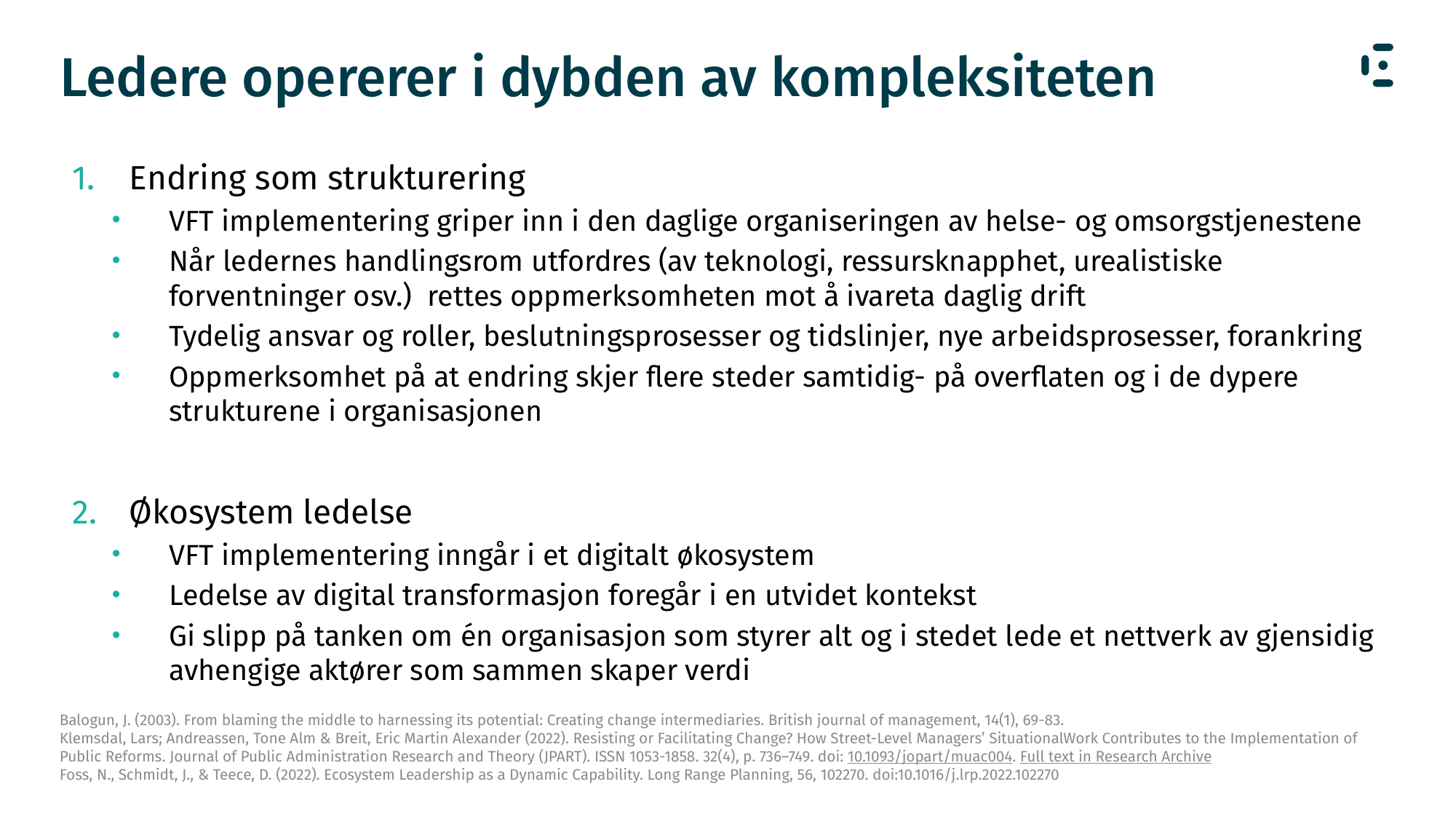

# Ledere opererer i dybden av kompleksiteten
Endring som strukturering
VFT implementering griper inn i den daglige organiseringen av helse- og omsorgstjenestene
Når ledernes handlingsrom utfordres (av teknologi, ressursknapphet, urealistiske forventninger osv.)  rettes oppmerksomheten mot å ivareta daglig drift
Tydelig ansvar og roller, beslutningsprosesser og tidslinjer, nye arbeidsprosesser, forankring
Oppmerksomhet på at endring skjer flere steder samtidig- på overflaten og i de dypere strukturene i organisasjonen

Økosystem ledelse
VFT implementering inngår i et digitalt økosystem
Ledelse av digital transformasjon foregår i en utvidet kontekst
Gi slipp på tanken om én organisasjon som styrer alt og i stedet lede et nettverk av gjensidig avhengige aktører som sammen skaper verdi

Balogun, J. (2003). From blaming the middle to harnessing its potential: Creating change intermediaries. British journal of management, 14(1), 69-83.
Klemsdal, Lars; Andreassen, Tone Alm & Breit, Eric Martin Alexander (2022). Resisting or Facilitating Change? How Street-Level Managers’ SituationalWork Contributes to the Implementation of Public Reforms. Journal of Public Administration Research and Theory (JPART). ISSN 1053-1858. 32(4), p. 736–749. doi: 10.1093/jopart/muac004. Full text in Research Archive
Foss, N., Schmidt, J., & Teece, D. (2022). Ecosystem Leadership as a Dynamic Capability. Long Range Planning, 56, 102270. doi:10.1016/j.lrp.2022.102270